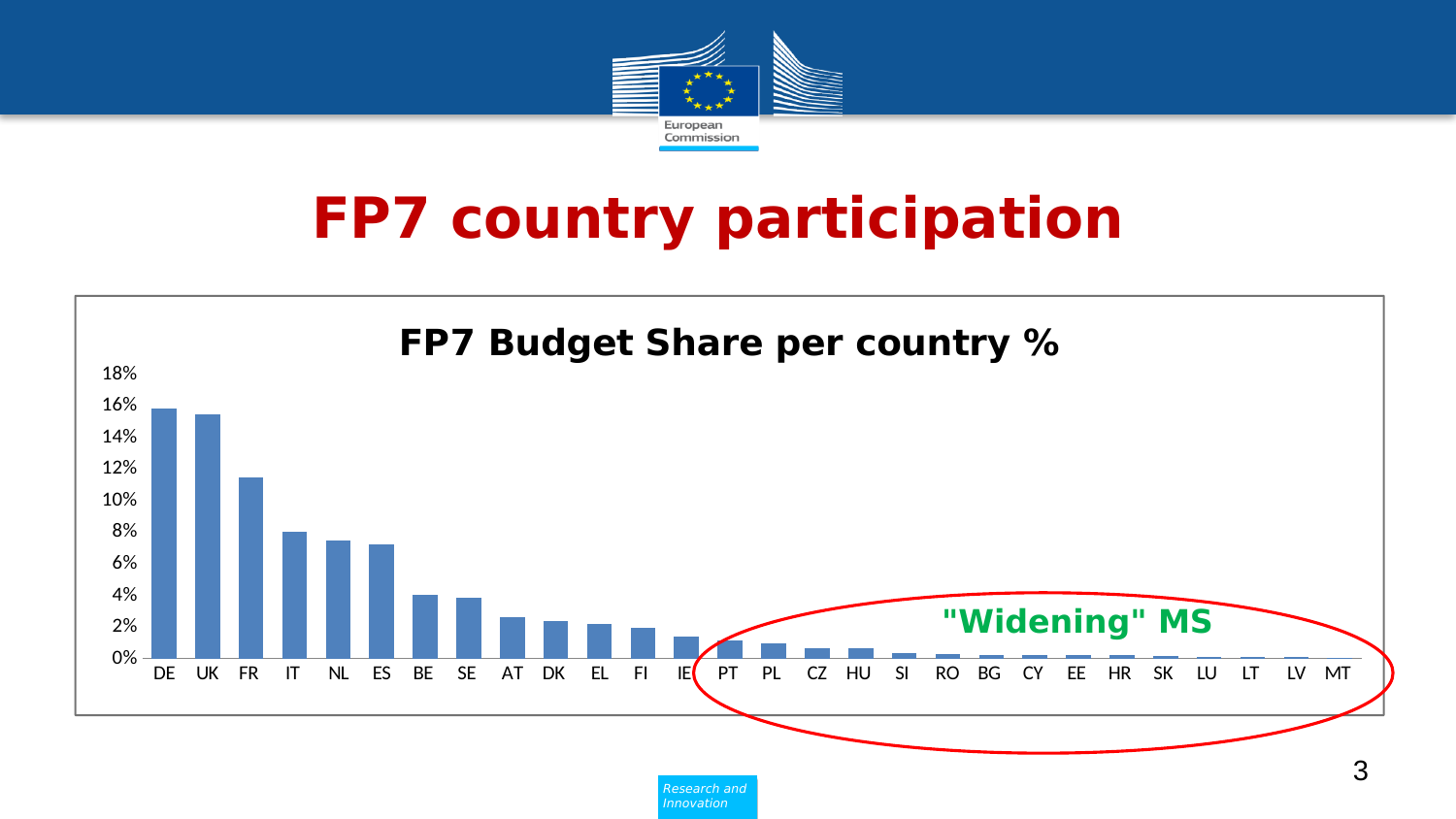

# FP7 country participation

### Chart: FP7 Budget Share per country %

| Category | FP7 Budget Share per country % |
|---|---|
| DE | 0.1582 |
| UK | 0.1544 |
| FR  | 0.115 |
| IT  | 0.0801 |
| NL | 0.0749 |
| ES | 0.0725 |
| BE  | 0.0405 |
| SE  | 0.0385 |
| AT | 0.0262 |
| DK  | 0.0237 |
| EL | 0.0222 |
| FI  | 0.0194 |
| IE  | 0.0138 |
| PT  | 0.0115 |
| PL  | 0.0097 |
| CZ | 0.0064 |
| HU  | 0.0064 |
| SI  | 0.0038 |
| RO | 0.0031 |
| BG  | 0.0022 |
| CY  | 0.0021 |
| EE  | 0.0021 |
| HR  | 0.002 |
| SK  | 0.0017 |
| LU  | 0.0013 |
| LT  | 0.0012 |
| LV | 0.0011 |
| MT  | 0.0005 |

"Widening" MS
3